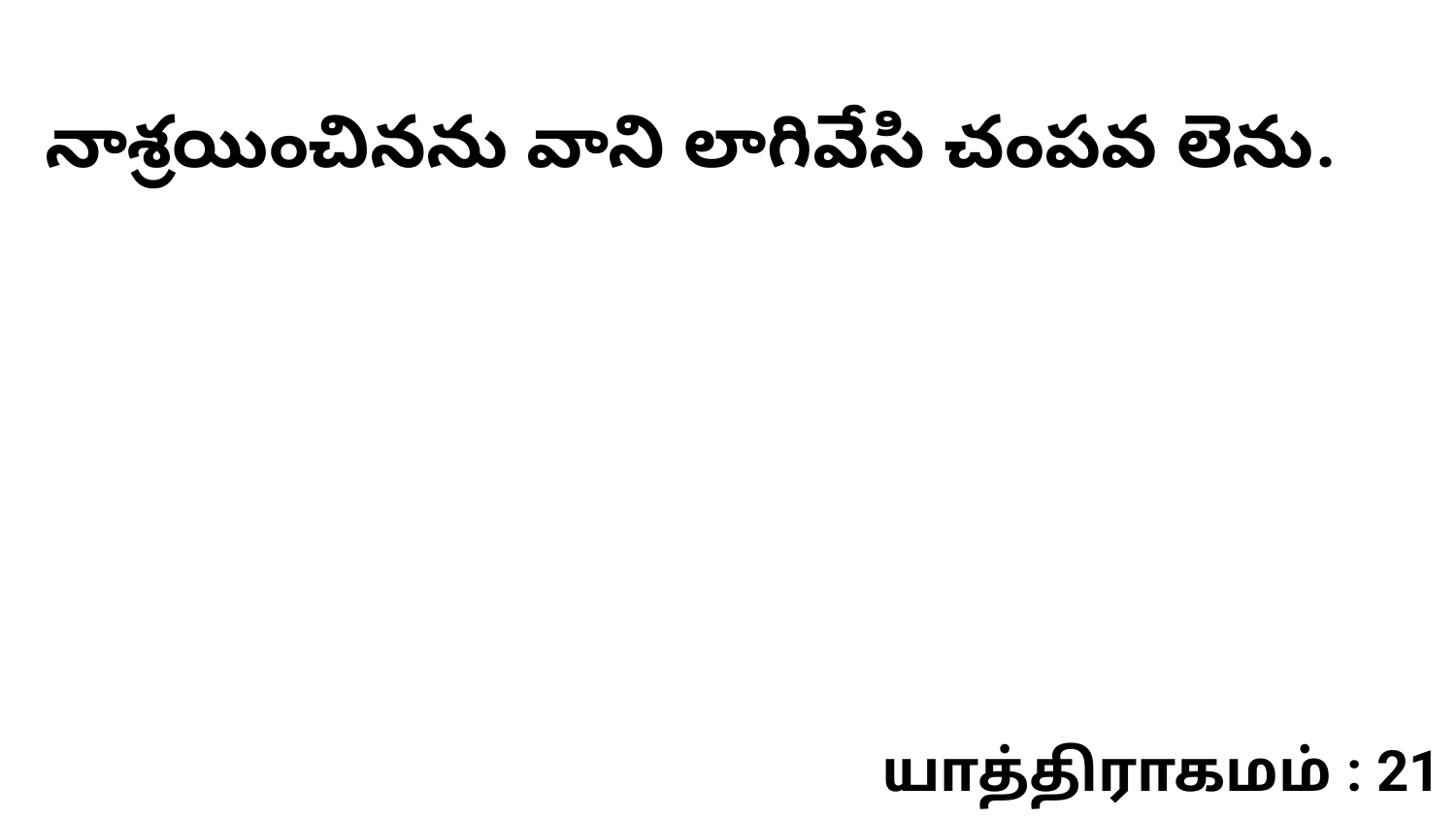

నాశ్రయించినను వాని లాగివేసి చంపవ లెను.
யாத்திராகமம் : 21